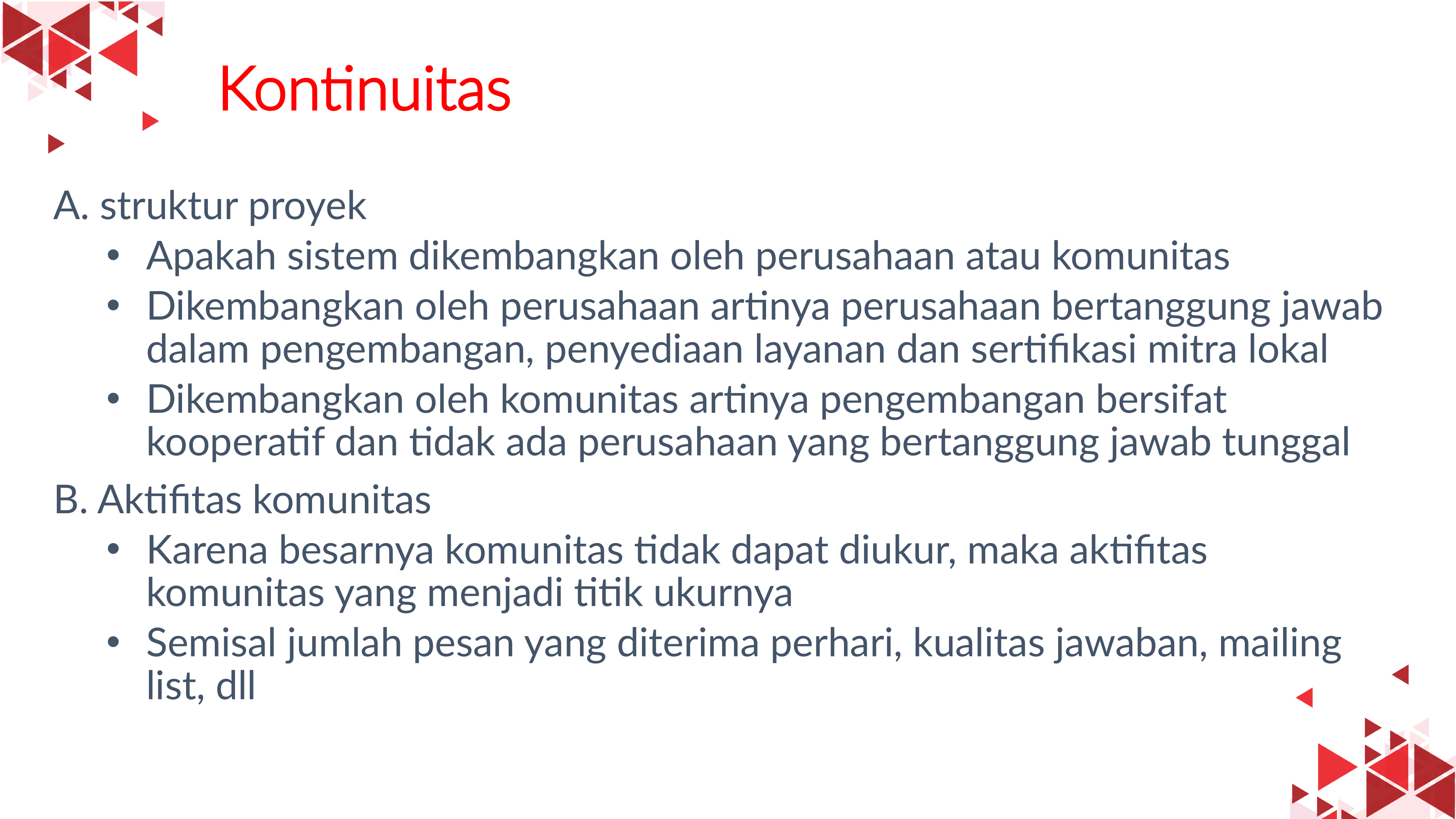

#
Kontinuitas
A. struktur proyek
Apakah sistem dikembangkan oleh perusahaan atau komunitas
Dikembangkan oleh perusahaan artinya perusahaan bertanggung jawab dalam pengembangan, penyediaan layanan dan sertifikasi mitra lokal
Dikembangkan oleh komunitas artinya pengembangan bersifat kooperatif dan tidak ada perusahaan yang bertanggung jawab tunggal
B. Aktifitas komunitas
Karena besarnya komunitas tidak dapat diukur, maka aktifitas komunitas yang menjadi titik ukurnya
Semisal jumlah pesan yang diterima perhari, kualitas jawaban, mailing list, dll